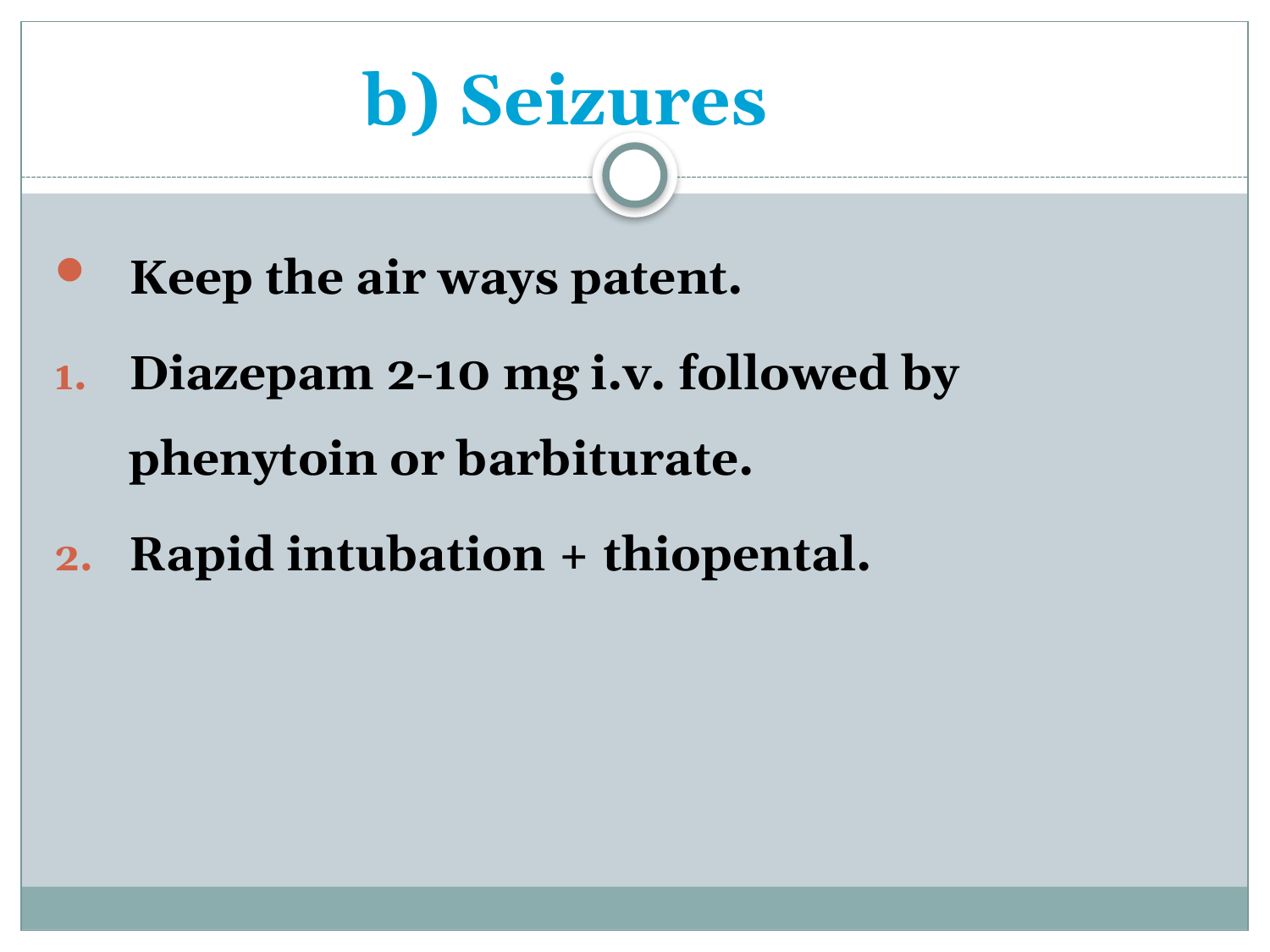

# b) Seizures
Keep the air ways patent.
Diazepam 2-10 mg i.v. followed by phenytoin or barbiturate.
Rapid intubation + thiopental.